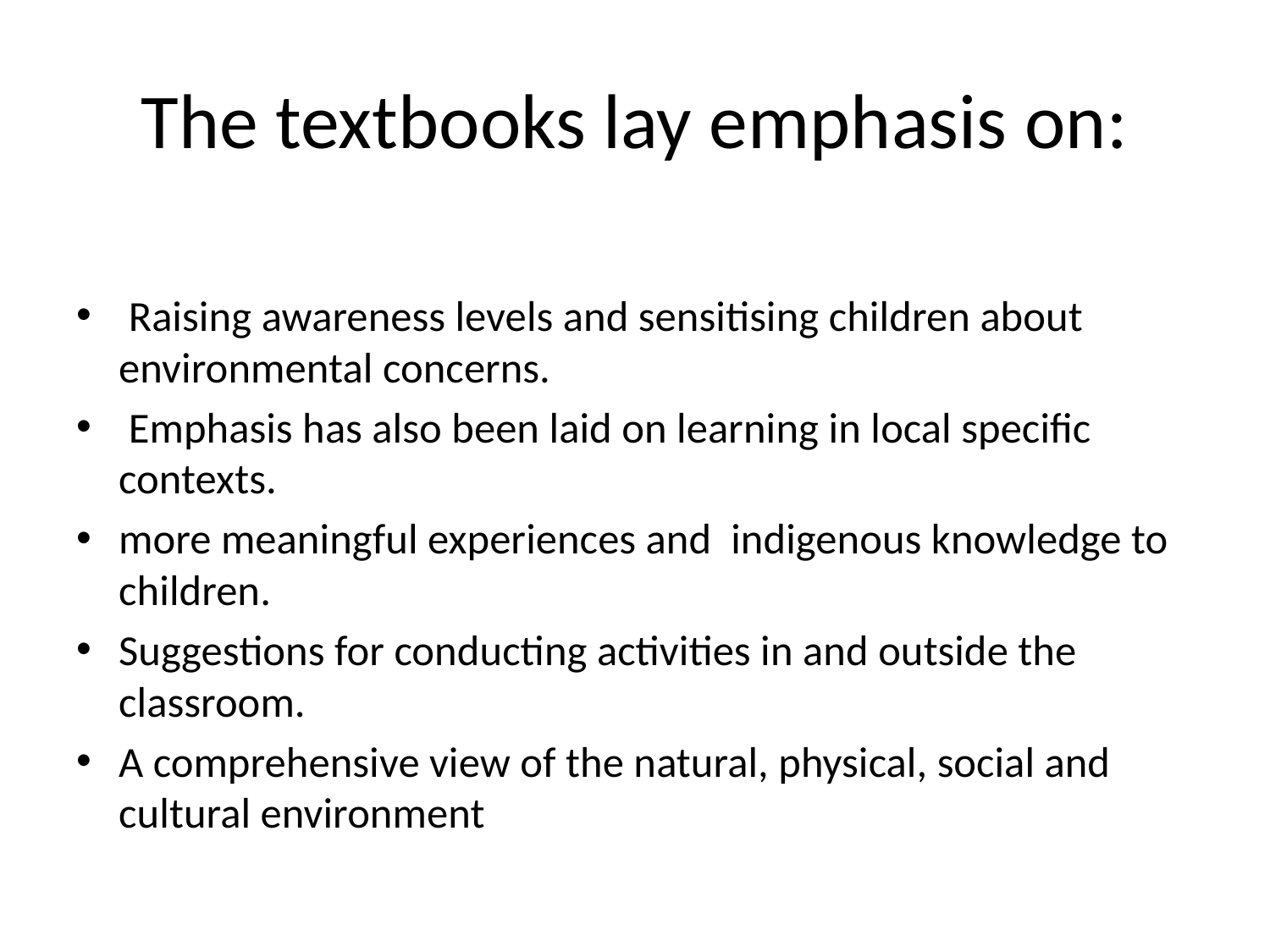

# The textbooks lay emphasis on:

 Raising awareness levels and sensitising children about environmental concerns.
 Emphasis has also been laid on learning in local specific contexts.
more meaningful experiences and  indigenous knowledge to children.
Suggestions for conducting activities in and outside the classroom.
A comprehensive view of the natural, physical, social and cultural environment